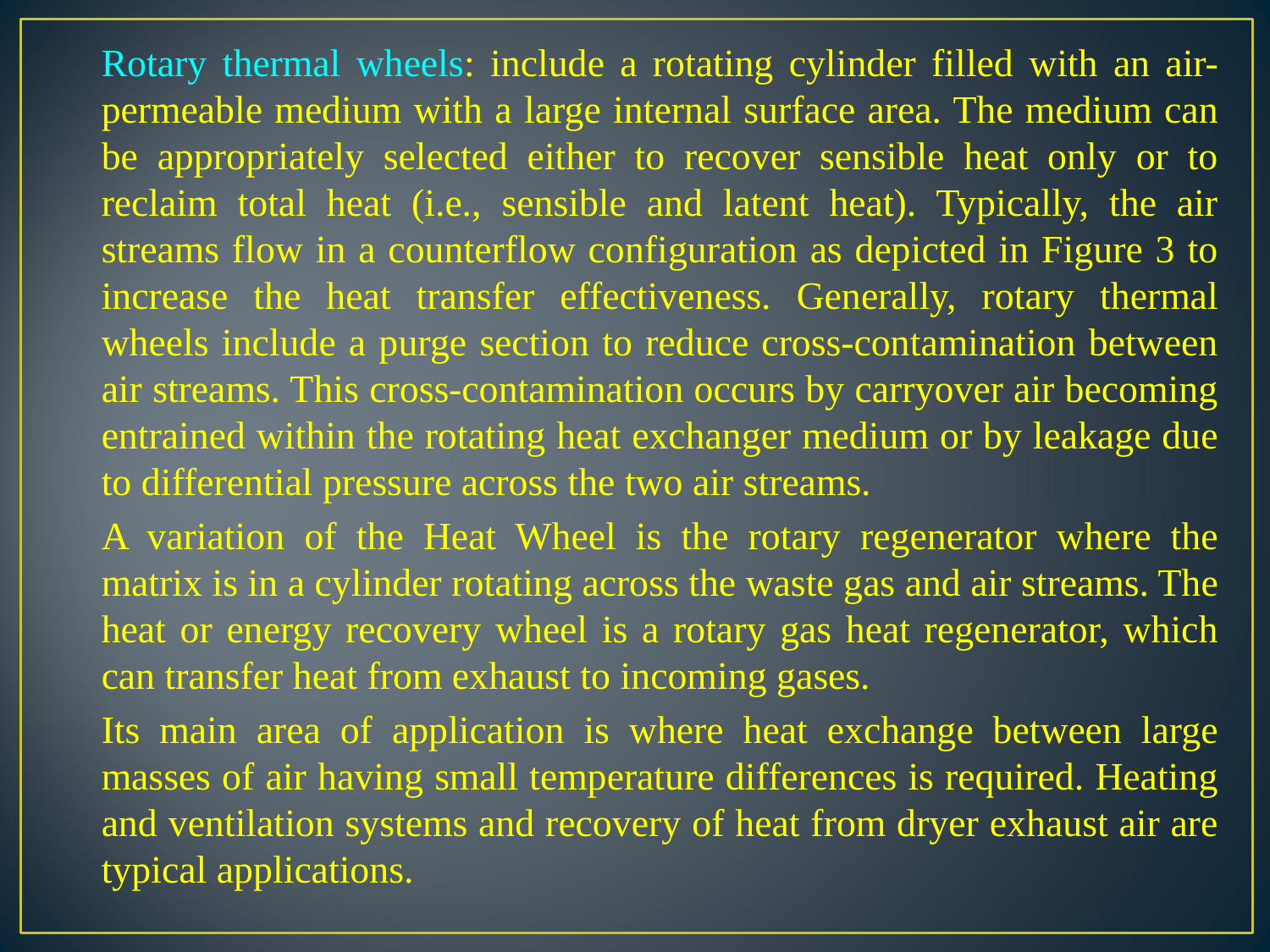

Rotary thermal wheels: include a rotating cylinder filled with an air-permeable medium with a large internal surface area. The medium can be appropriately selected either to recover sensible heat only or to reclaim total heat (i.e., sensible and latent heat). Typically, the air streams flow in a counterflow configuration as depicted in Figure 3 to increase the heat transfer effectiveness. Generally, rotary thermal wheels include a purge section to reduce cross-contamination between air streams. This cross-contamination occurs by carryover air becoming entrained within the rotating heat exchanger medium or by leakage due to differential pressure across the two air streams.
A variation of the Heat Wheel is the rotary regenerator where the matrix is in a cylinder rotating across the waste gas and air streams. The heat or energy recovery wheel is a rotary gas heat regenerator, which can transfer heat from exhaust to incoming gases.
Its main area of application is where heat exchange between large masses of air having small temperature differences is required. Heating and ventilation systems and recovery of heat from dryer exhaust air are typical applications.